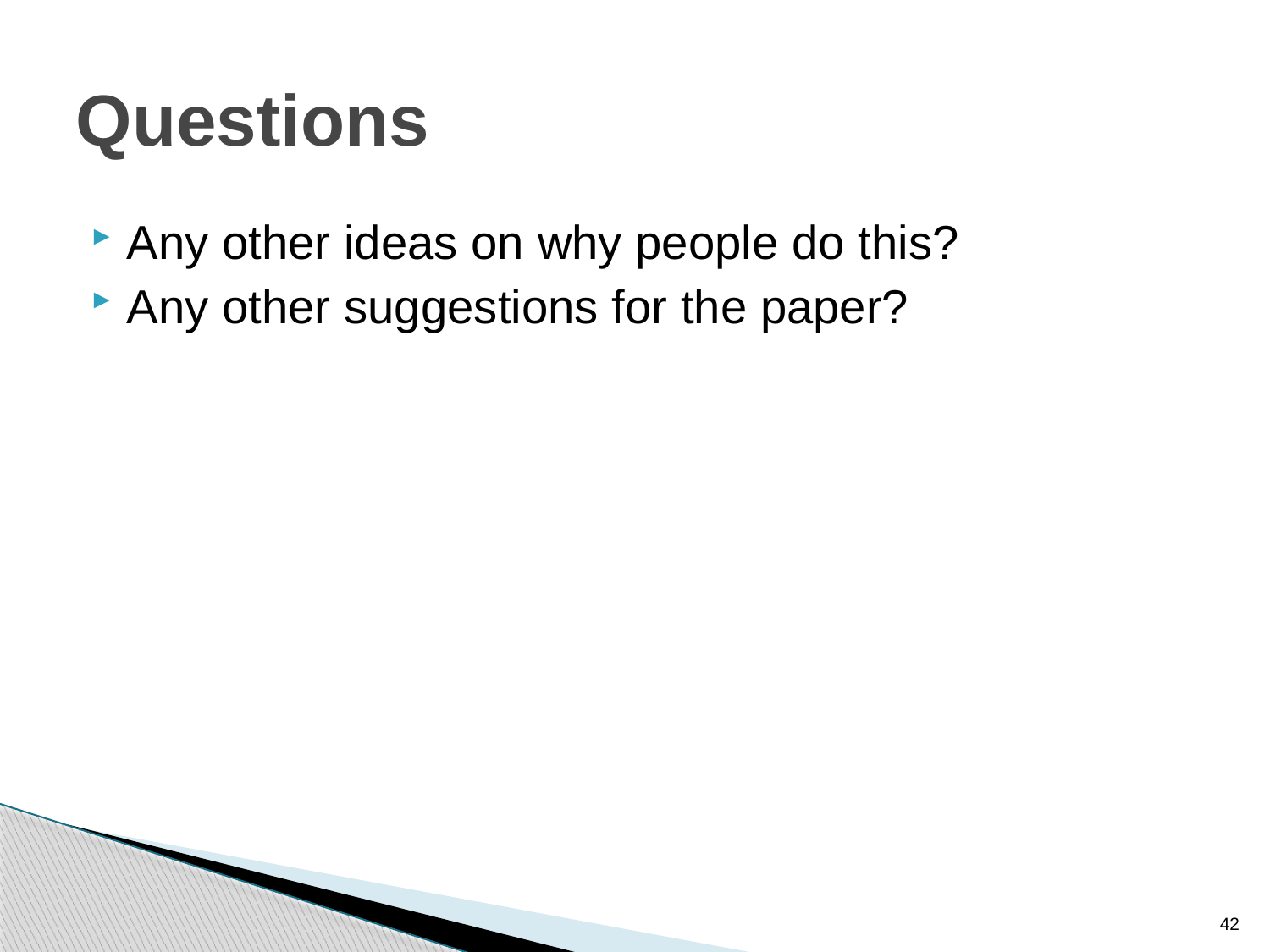

# Questions
Any other ideas on why people do this?
Any other suggestions for the paper?

42